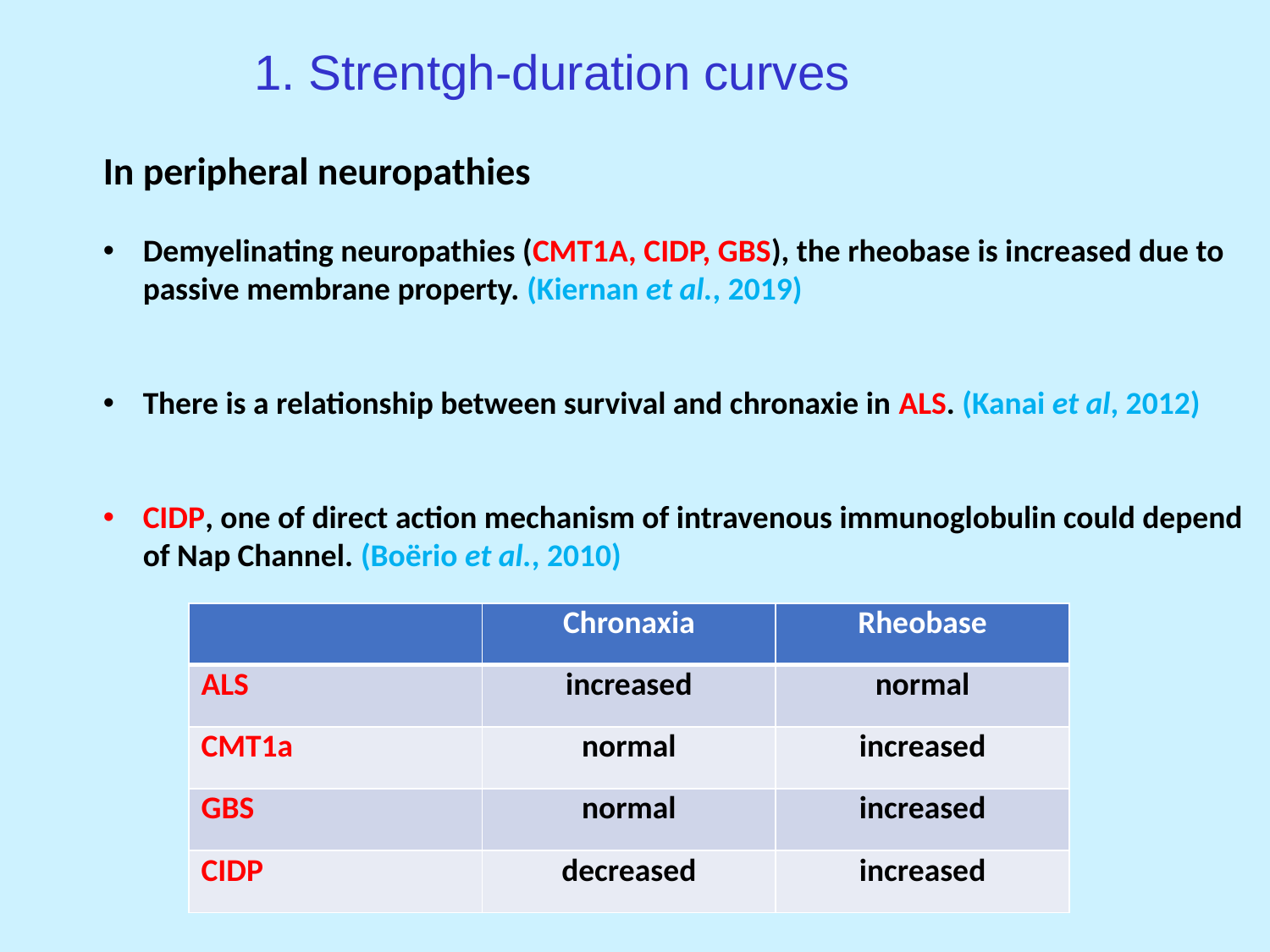

1. Strentgh-duration curves
In peripheral neuropathies

Demyelinating neuropathies (CMT1A, CIDP, GBS), the rheobase is increased due to passive membrane property. (Kiernan et al., 2019)

There is a relationship between survival and chronaxie in ALS. (Kanai et al, 2012)

CIDP, one of direct action mechanism of intravenous immunoglobulin could depend of Nap Channel. (Boërio et al., 2010)

|  | Chronaxia | Rheobase |
| --- | --- | --- |
| ALS | increased | normal |
| CMT1a | normal | increased |
| GBS | normal | increased |
| CIDP | decreased | increased |